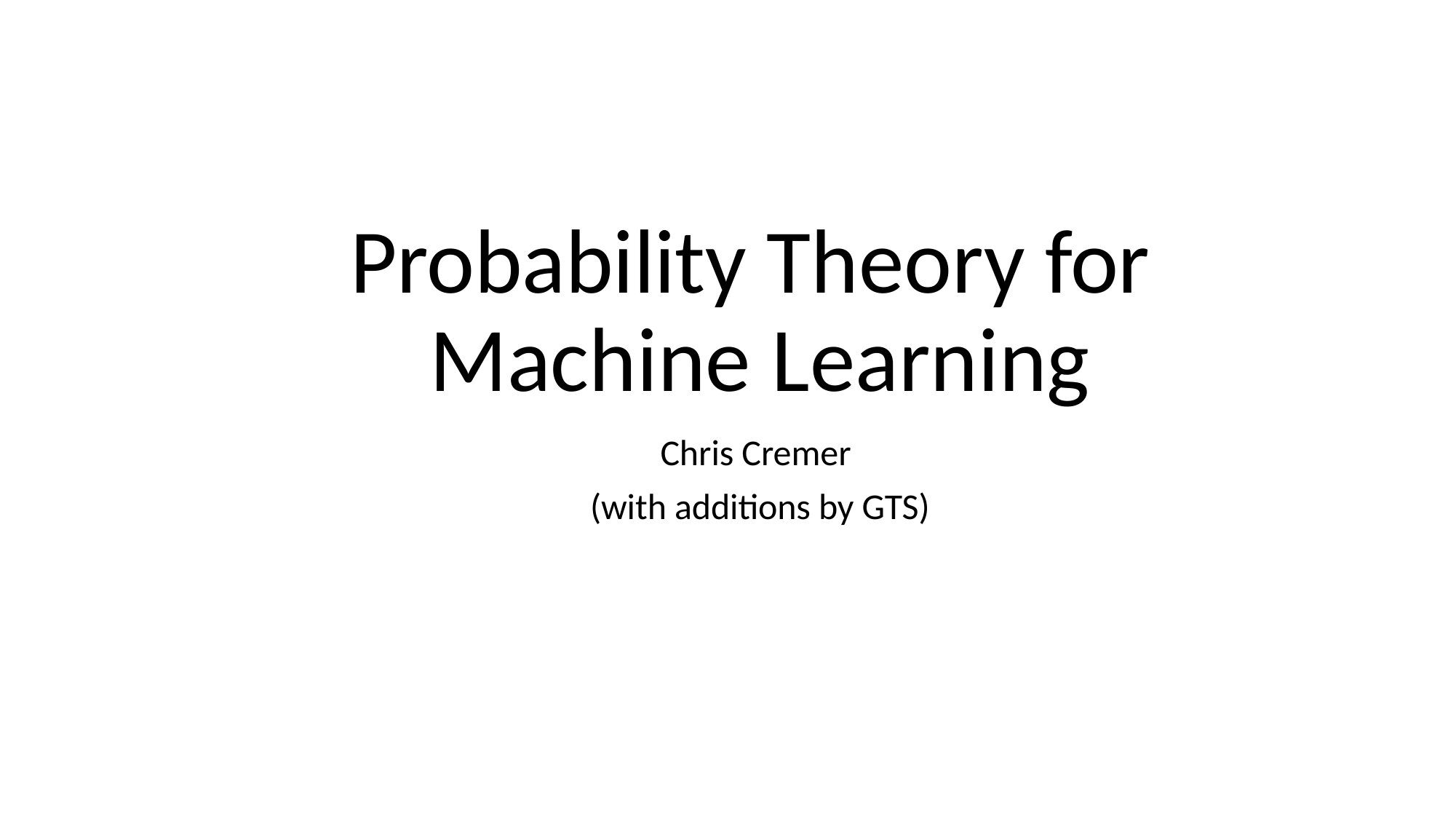

# Probability Theory for  Machine Learning
Chris Cremer
(with additions by GTS)